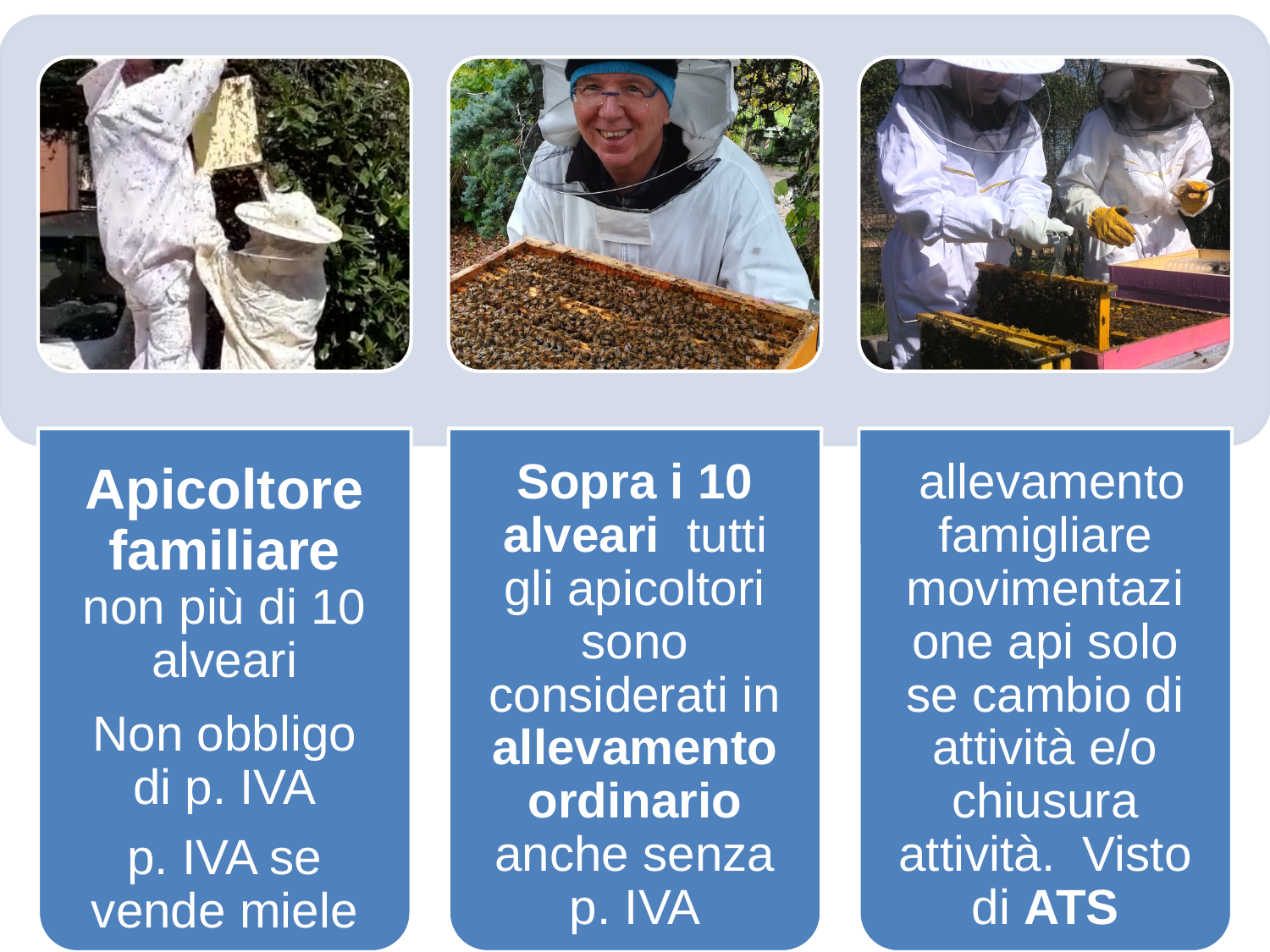

Apicoltore familiare non più di 10 alveari
Non obbligo di p. IVA
p. IVA se vende miele
Sopra i 10 alveari  tutti gli apicoltori sono considerati in allevamento ordinario anche senza p. IVA
 allevamento famigliare movimentazione api solo se cambio di attività e/o chiusura attività.  Visto di ATS